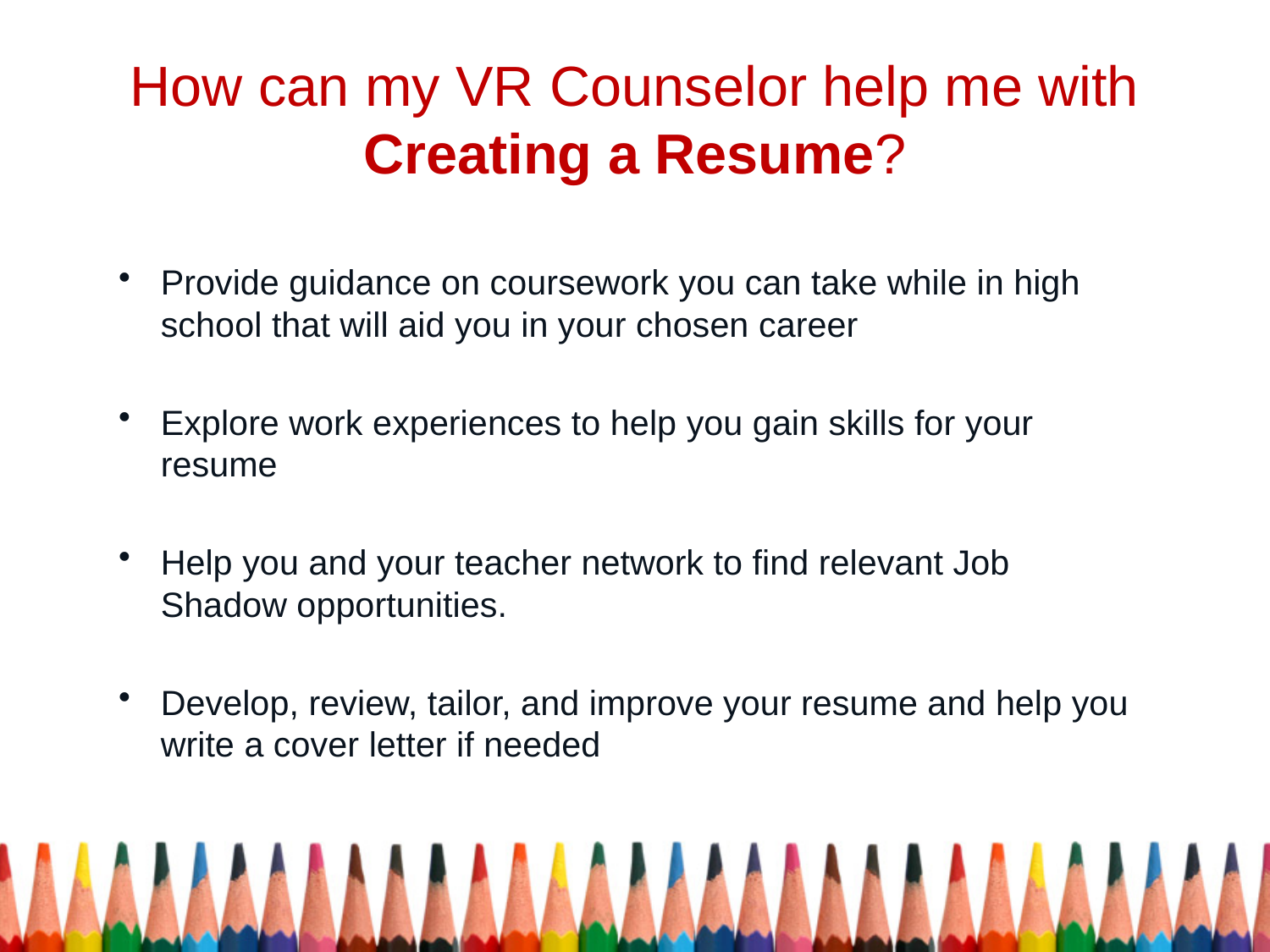

# How can my VR Counselor help me with Creating a Resume?
Provide guidance on coursework you can take while in high school that will aid you in your chosen career

Explore work experiences to help you gain skills for your resume

Help you and your teacher network to find relevant Job Shadow opportunities.

Develop, review, tailor, and improve your resume and help you write a cover letter if needed